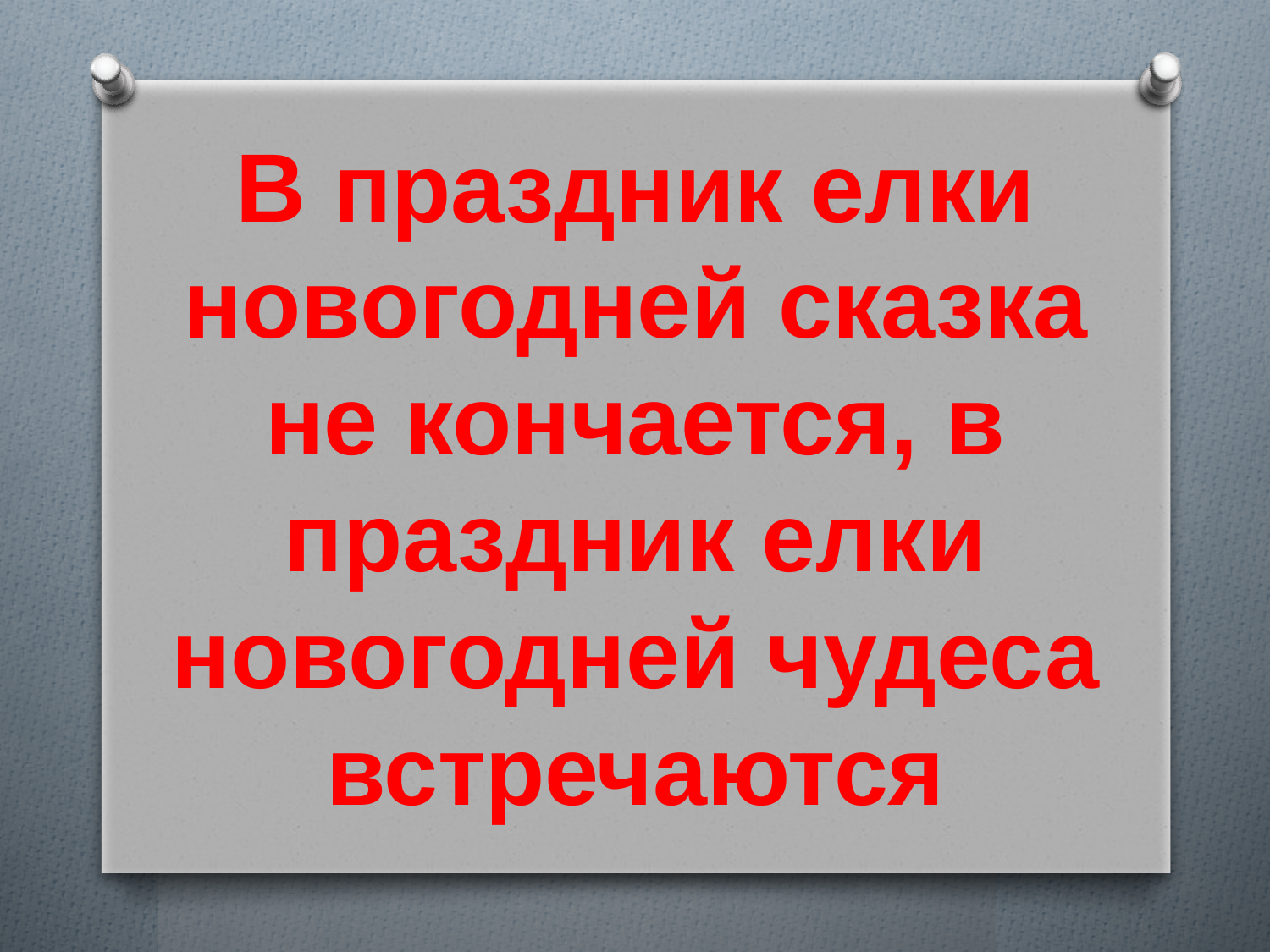

# В праздник елки новогодней сказка не кончается, в праздник елки новогодней чудеса встречаются